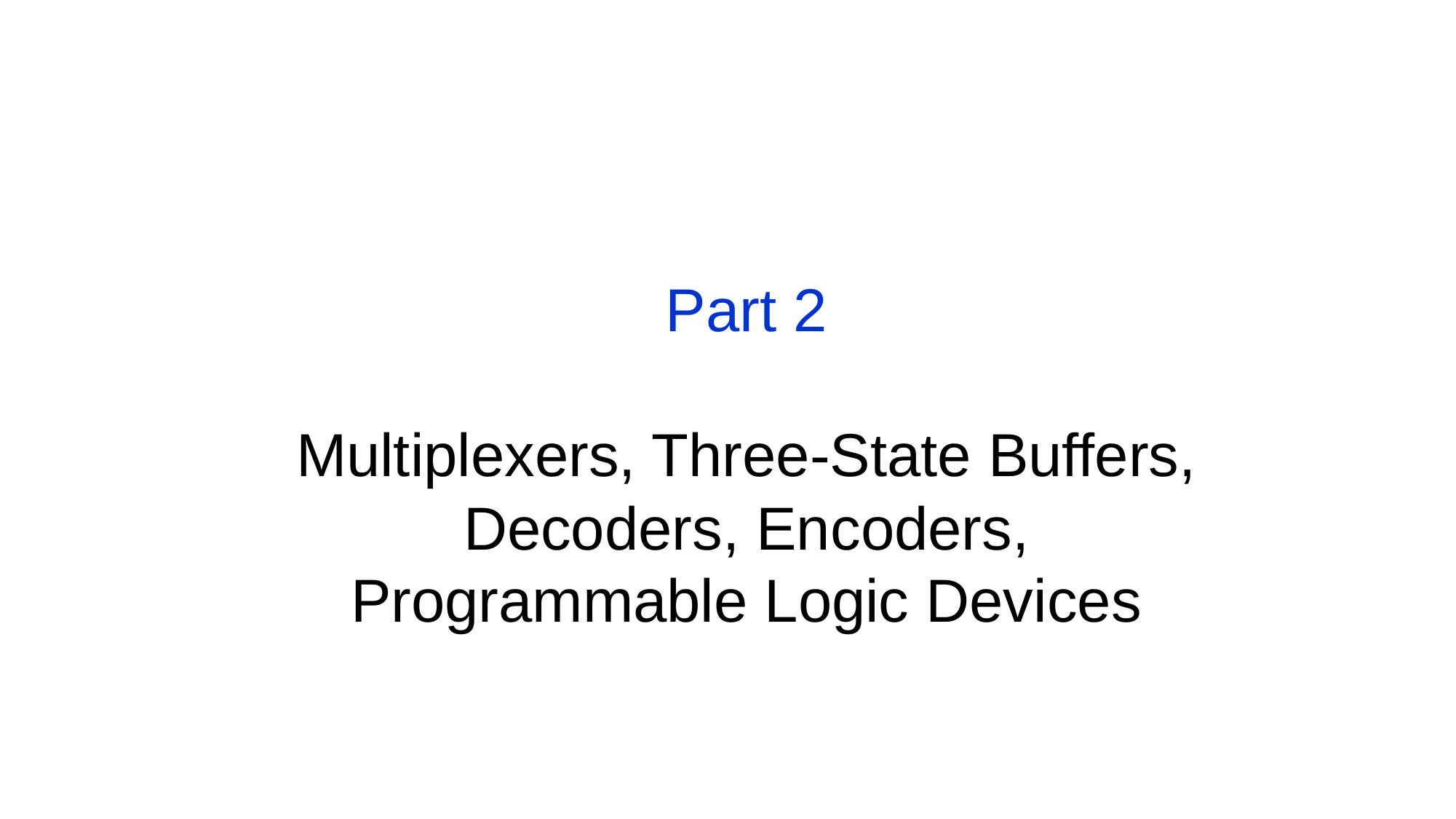

Part 2
Multiplexers, Three-State Buffers, Decoders, Encoders,
Programmable Logic Devices